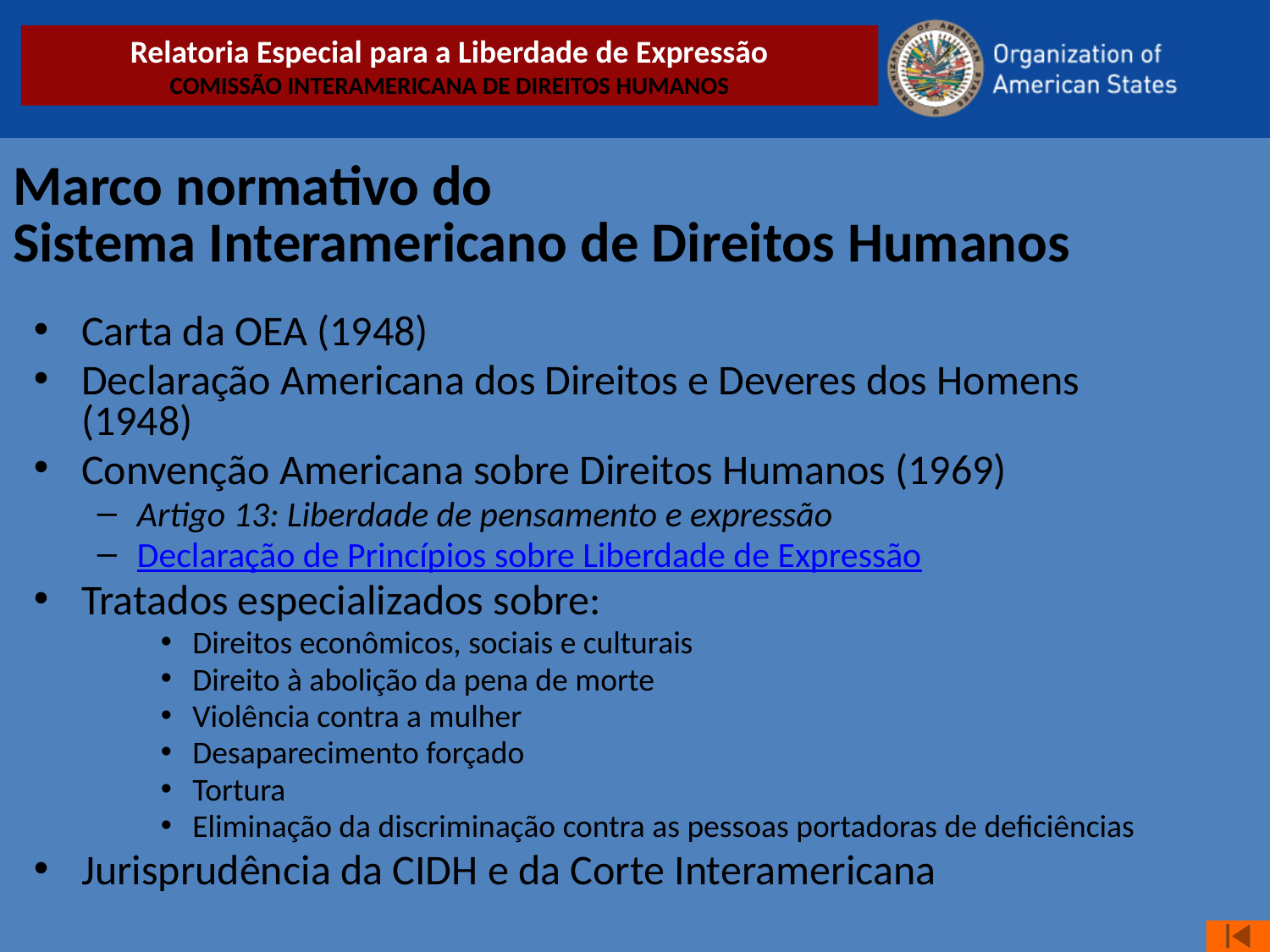

Relatoria Especial para a Liberdade de Expressão
COMISSÃO INTERAMERICANA DE DIREITOS HUMANOS
Marco normativo do
Sistema Interamericano de Direitos Humanos
Carta da OEA (1948)
Declaração Americana dos Direitos e Deveres dos Homens (1948)
Convenção Americana sobre Direitos Humanos (1969)
Artigo 13: Liberdade de pensamento e expressão
Declaração de Princípios sobre Liberdade de Expressão
Tratados especializados sobre:
Direitos econômicos, sociais e culturais
Direito à abolição da pena de morte
Violência contra a mulher
Desaparecimento forçado
Tortura
Eliminação da discriminação contra as pessoas portadoras de deficiências
Jurisprudência da CIDH e da Corte Interamericana